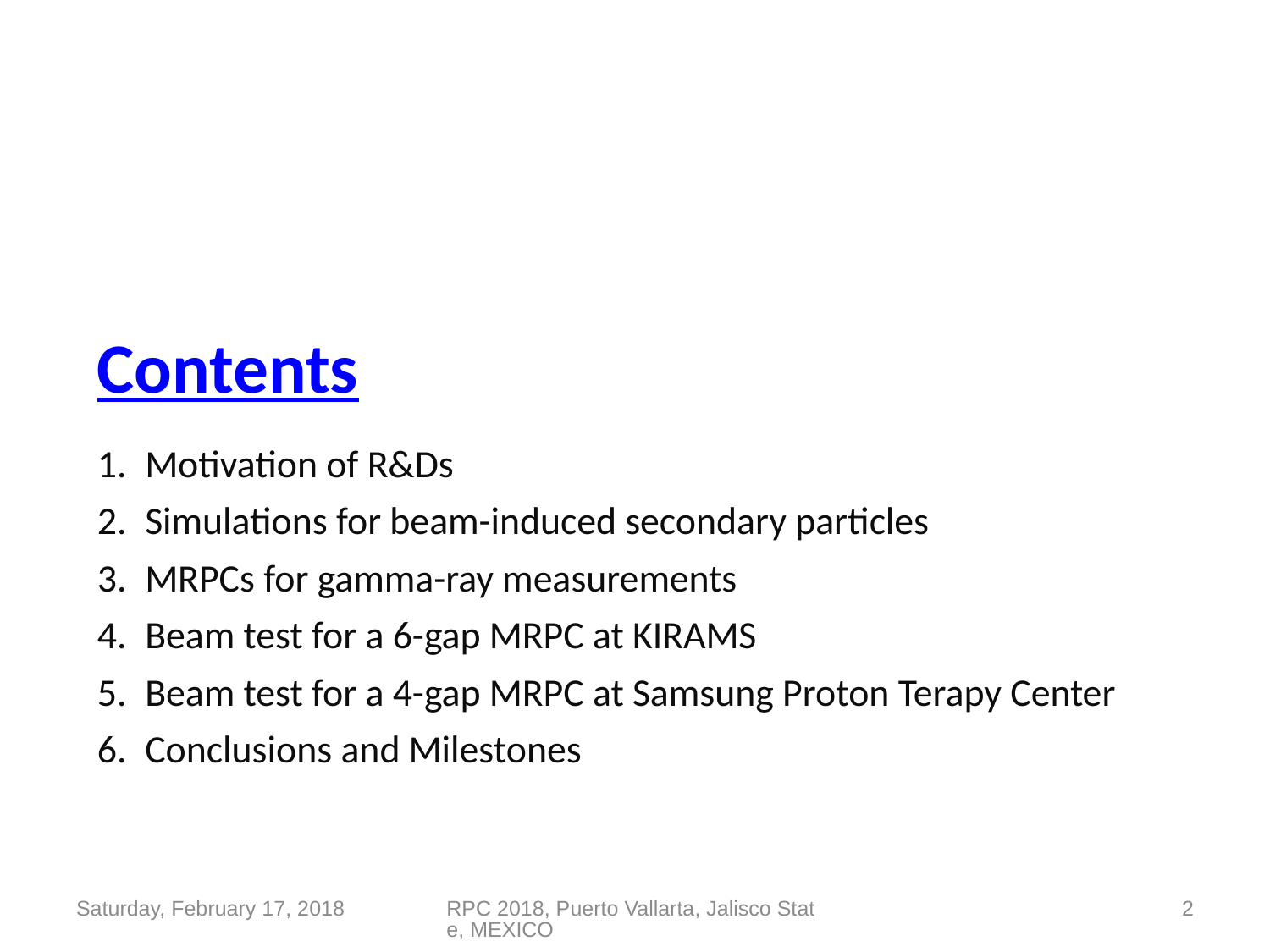

Contents
Motivation of R&Ds
Simulations for beam-induced secondary particles
MRPCs for gamma-ray measurements
Beam test for a 6-gap MRPC at KIRAMS
Beam test for a 4-gap MRPC at Samsung Proton Terapy Center
Conclusions and Milestones
Saturday, February 17, 2018
RPC 2018, Puerto Vallarta, Jalisco State, MEXICO
2